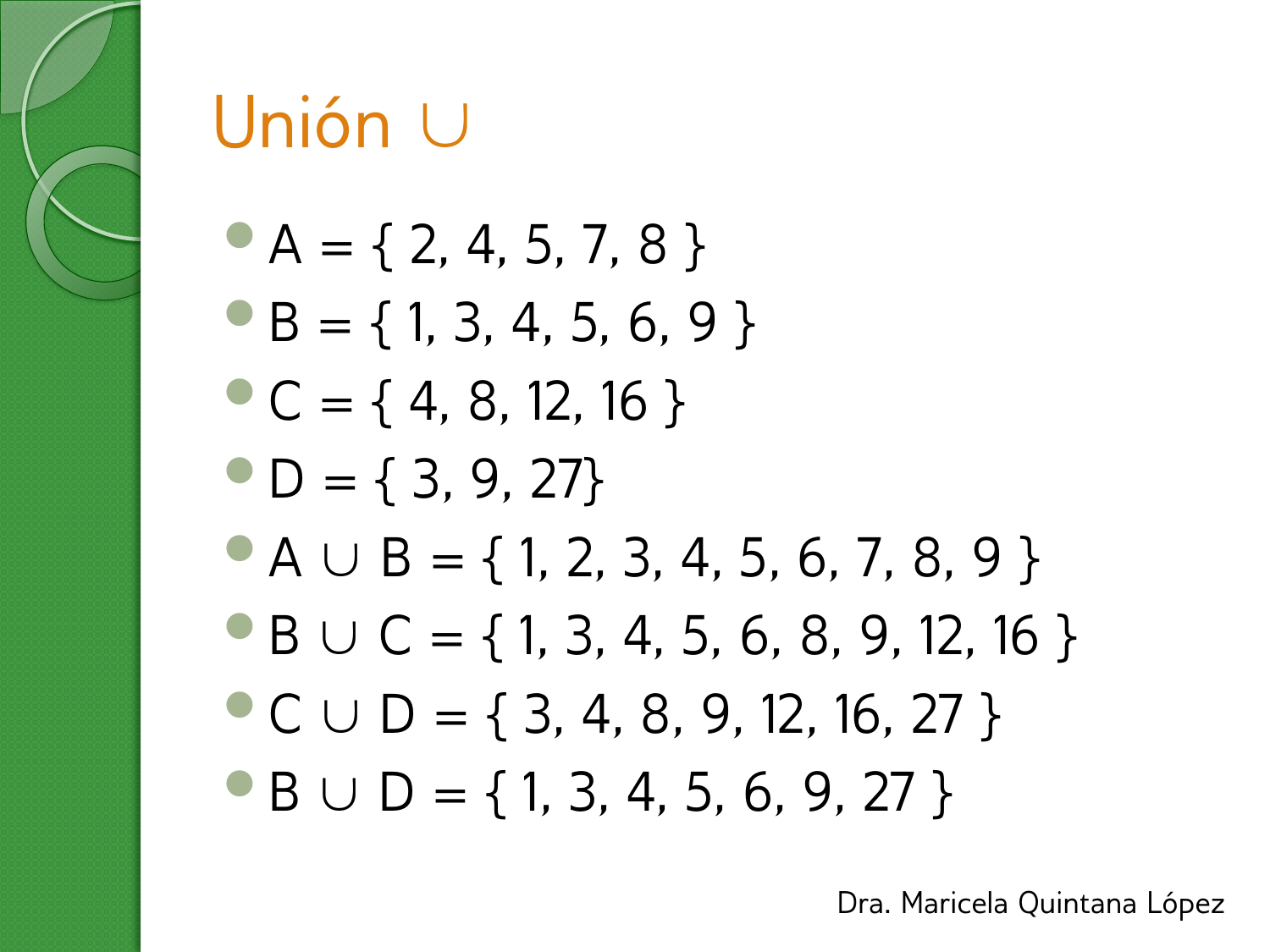

# Unión ∪
A = { 2, 4, 5, 7, 8 }
B = { 1, 3, 4, 5, 6, 9 }
C = { 4, 8, 12, 16 }
D = { 3, 9, 27}
A ∪ B = { 1, 2, 3, 4, 5, 6, 7, 8, 9 }
B ∪ C = { 1, 3, 4, 5, 6, 8, 9, 12, 16 }
C ∪ D = { 3, 4, 8, 9, 12, 16, 27 }
B ∪ D = { 1, 3, 4, 5, 6, 9, 27 }